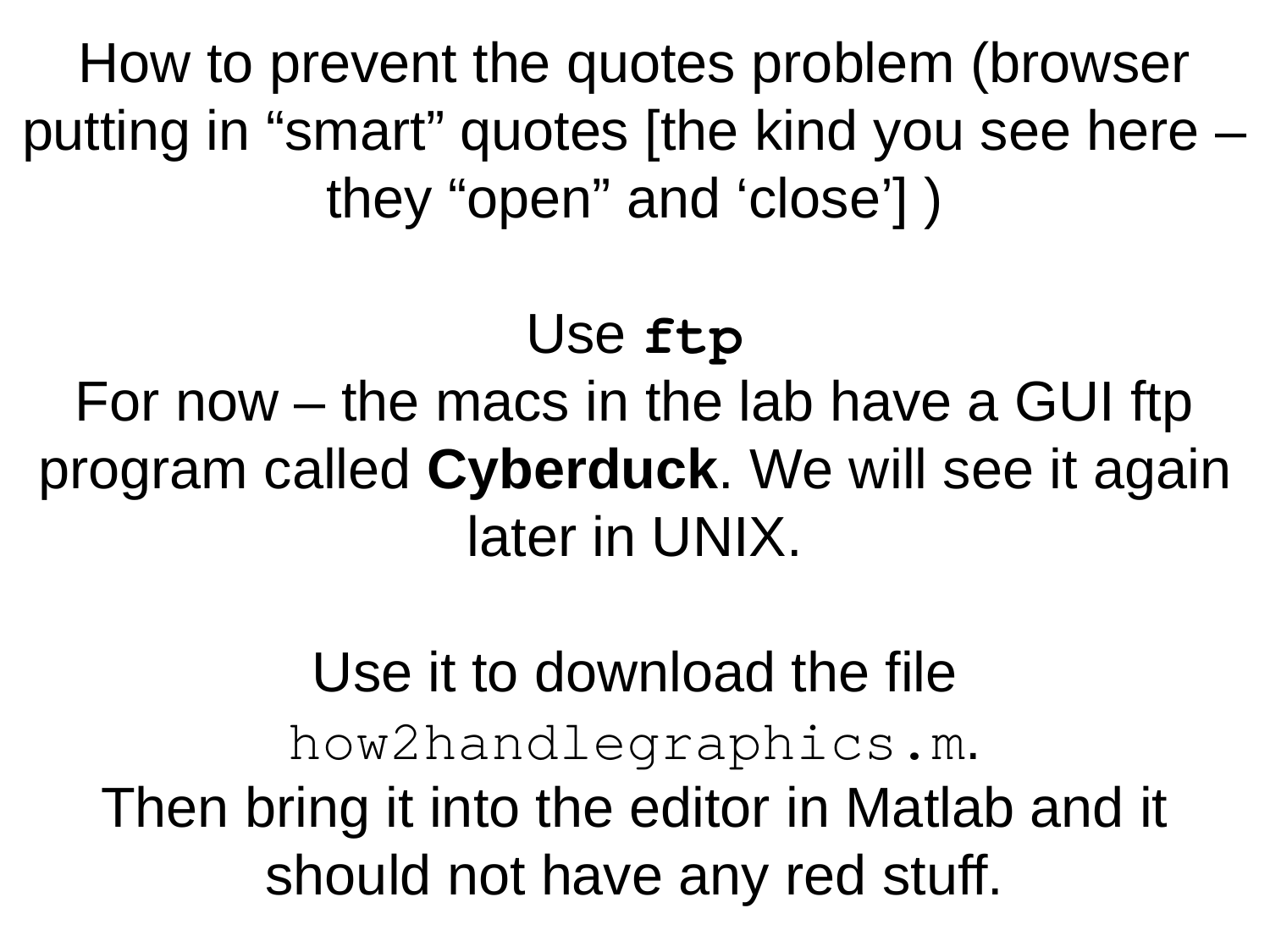

How to prevent the quotes problem (browser putting in “smart” quotes [the kind you see here – they “open” and ‘close’] )

Use ftp
For now – the macs in the lab have a GUI ftp program called Cyberduck. We will see it again later in UNIX.

Use it to download the file how2handlegraphics.m.
Then bring it into the editor in Matlab and it should not have any red stuff.